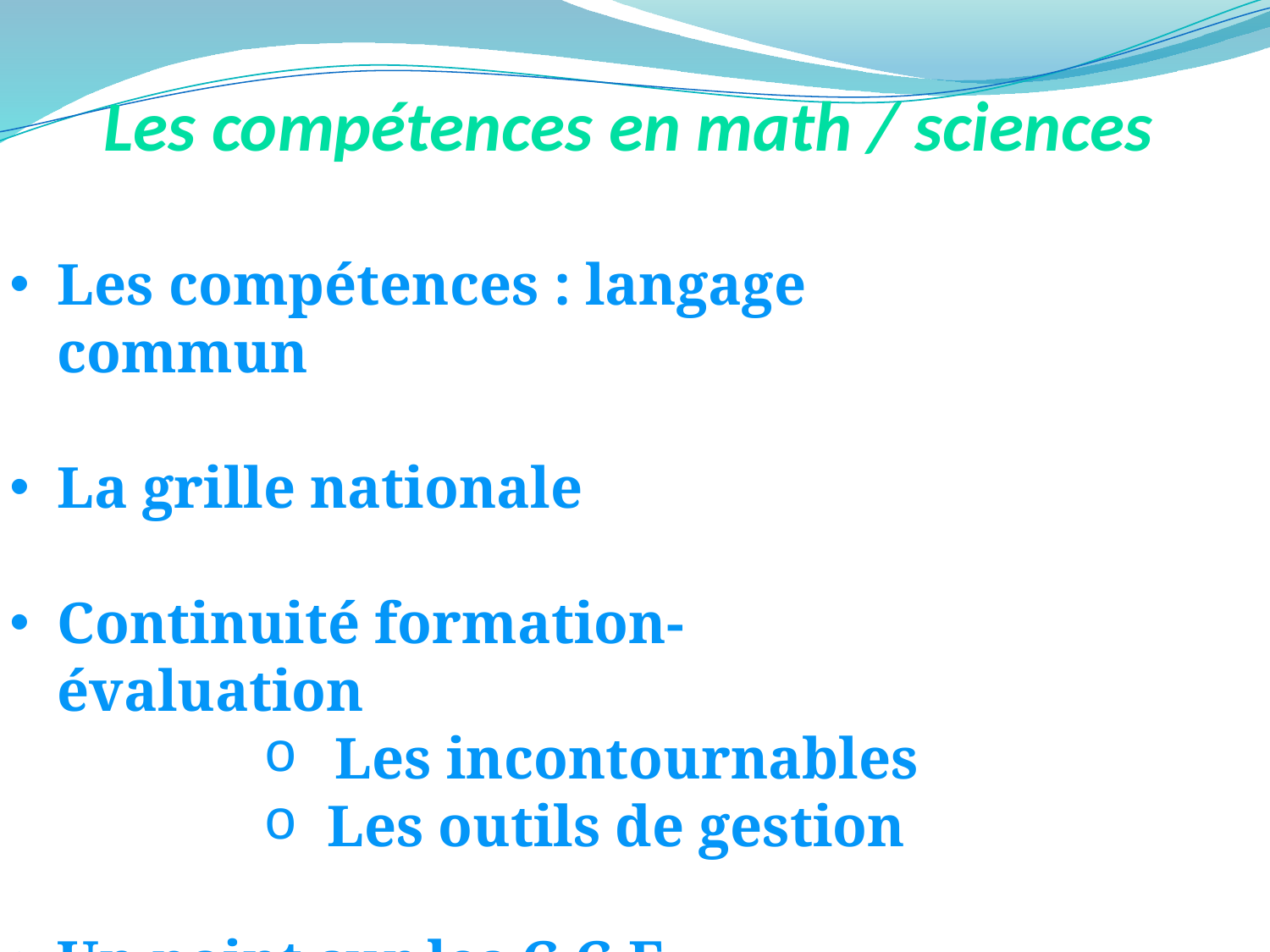

# Les compétences en math / sciences
Les compétences : langage commun

La grille nationale

Continuité formation-évaluation
Les incontournables
Les outils de gestion

Un point sur les C.C.F.